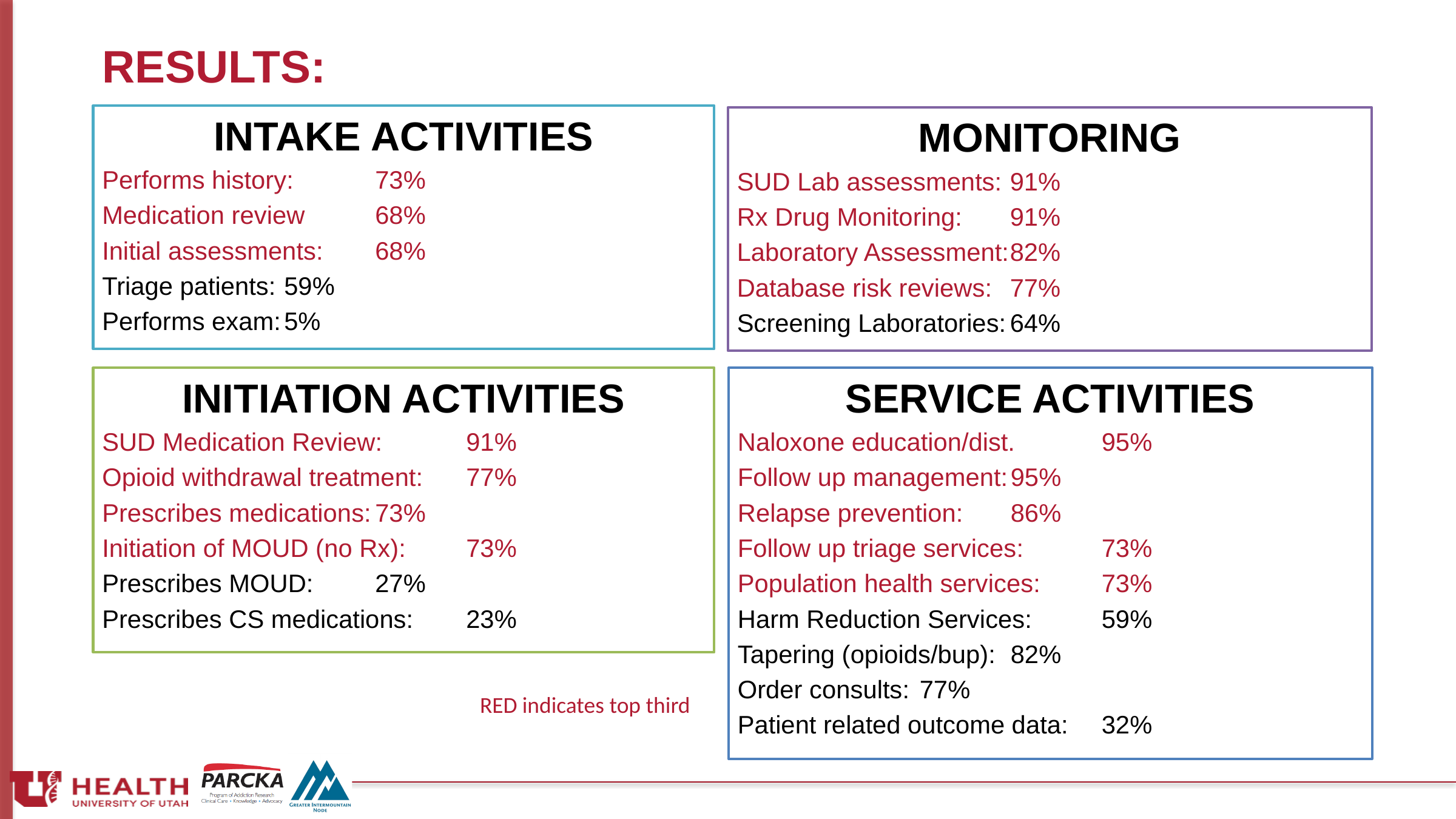

# RESULTS:
INTAKE ACTIVITIES
Performs history:	73%
Medication review	68%
Initial assessments:	68%
Triage patients:	59%
Performs exam:	5%
MONITORING
SUD Lab assessments:	91%
Rx Drug Monitoring:	91%
Laboratory Assessment:	82%
Database risk reviews:	77%
Screening Laboratories:	64%

SERVICE ACTIVITIES
Naloxone education/dist.	95%
Follow up management:	95%
Relapse prevention:	86%
Follow up triage services:	73%
Population health services:	73%
Harm Reduction Services:	59%
Tapering (opioids/bup):	82%
Order consults:	77%
Patient related outcome data:	32%

INITIATION ACTIVITIES
SUD Medication Review:	91%
Opioid withdrawal treatment: 	77%
Prescribes medications:	73%
Initiation of MOUD (no Rx):	73%
Prescribes MOUD:	27%
Prescribes CS medications:	23%

RED indicates top third